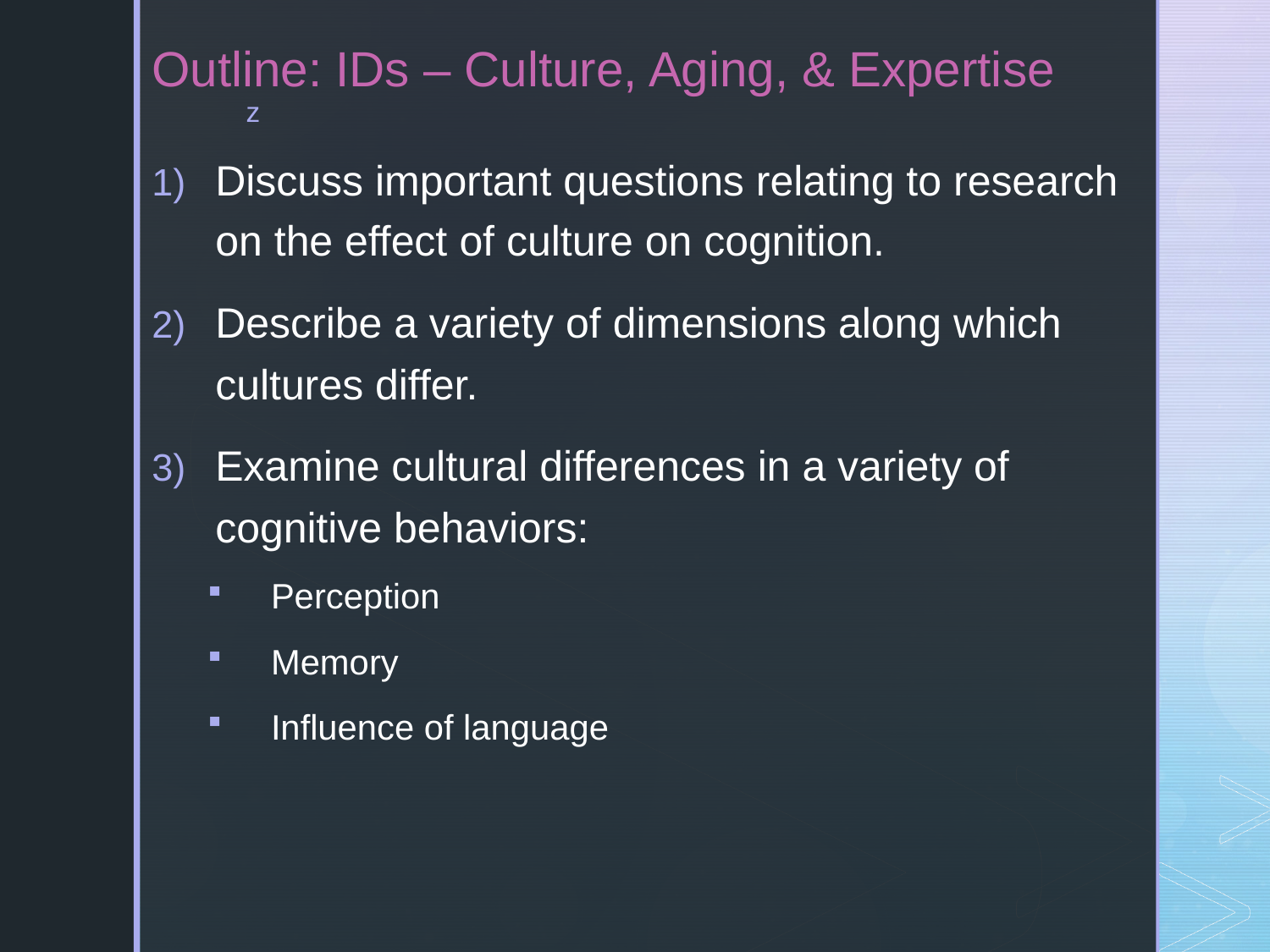

# Outline: IDs – Culture, Aging, & Expertise
Discuss important questions relating to research on the effect of culture on cognition.
Describe a variety of dimensions along which cultures differ.
Examine cultural differences in a variety of cognitive behaviors:
Perception
Memory
Influence of language